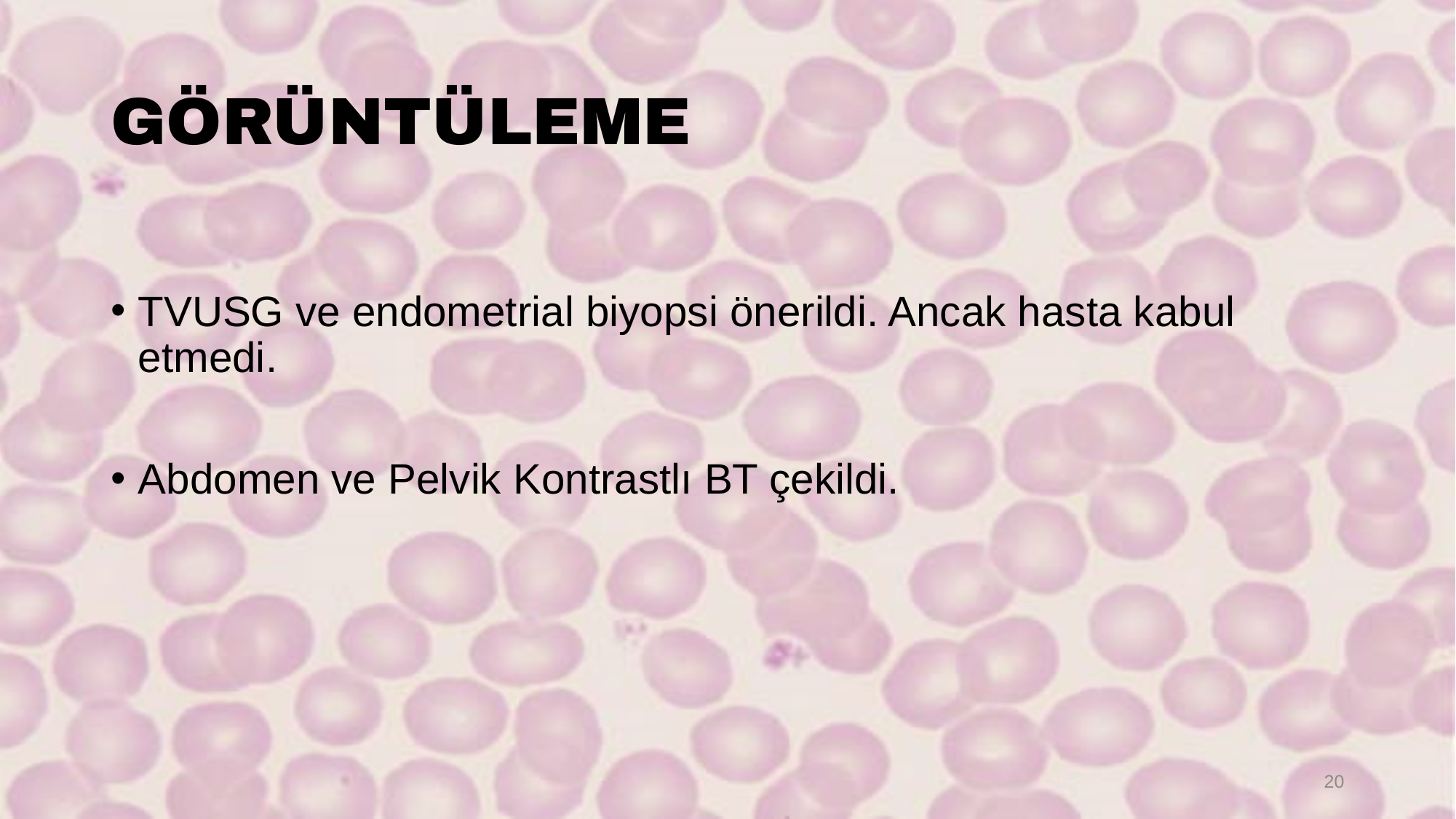

# GÖRÜNTÜLEME

TVUSG ve endometrial biyopsi önerildi. Ancak hasta kabul etmedi.

Abdomen ve Pelvik Kontrastlı BT çekildi.
20